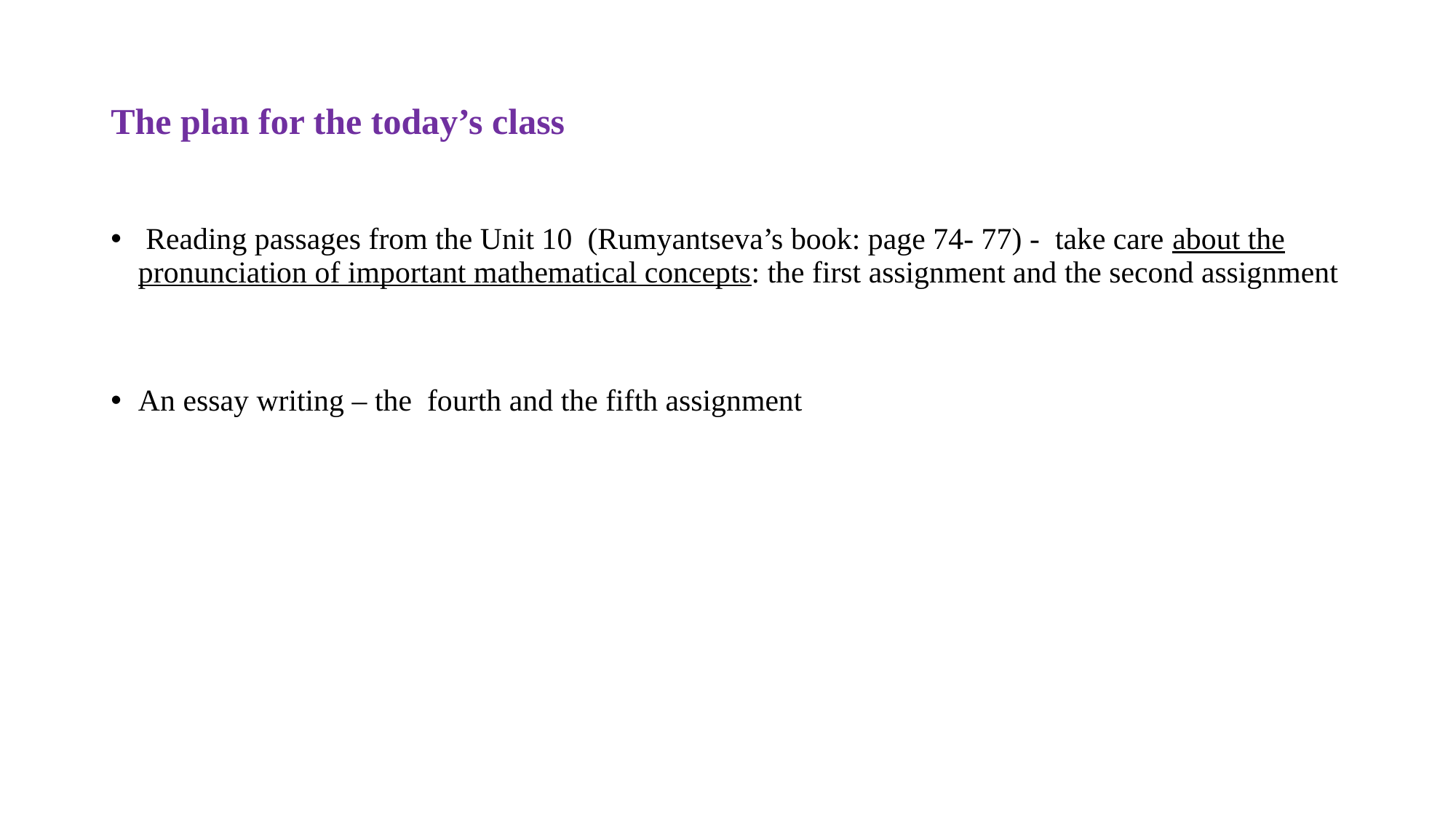

# The plan for the today’s class
 Reading passages from the Unit 10  (Rumyantseva’s book: page 74- 77) -  take care about the pronunciation of important mathematical concepts: the first assignment and the second assignment

An essay writing – the  fourth and the fifth assignment